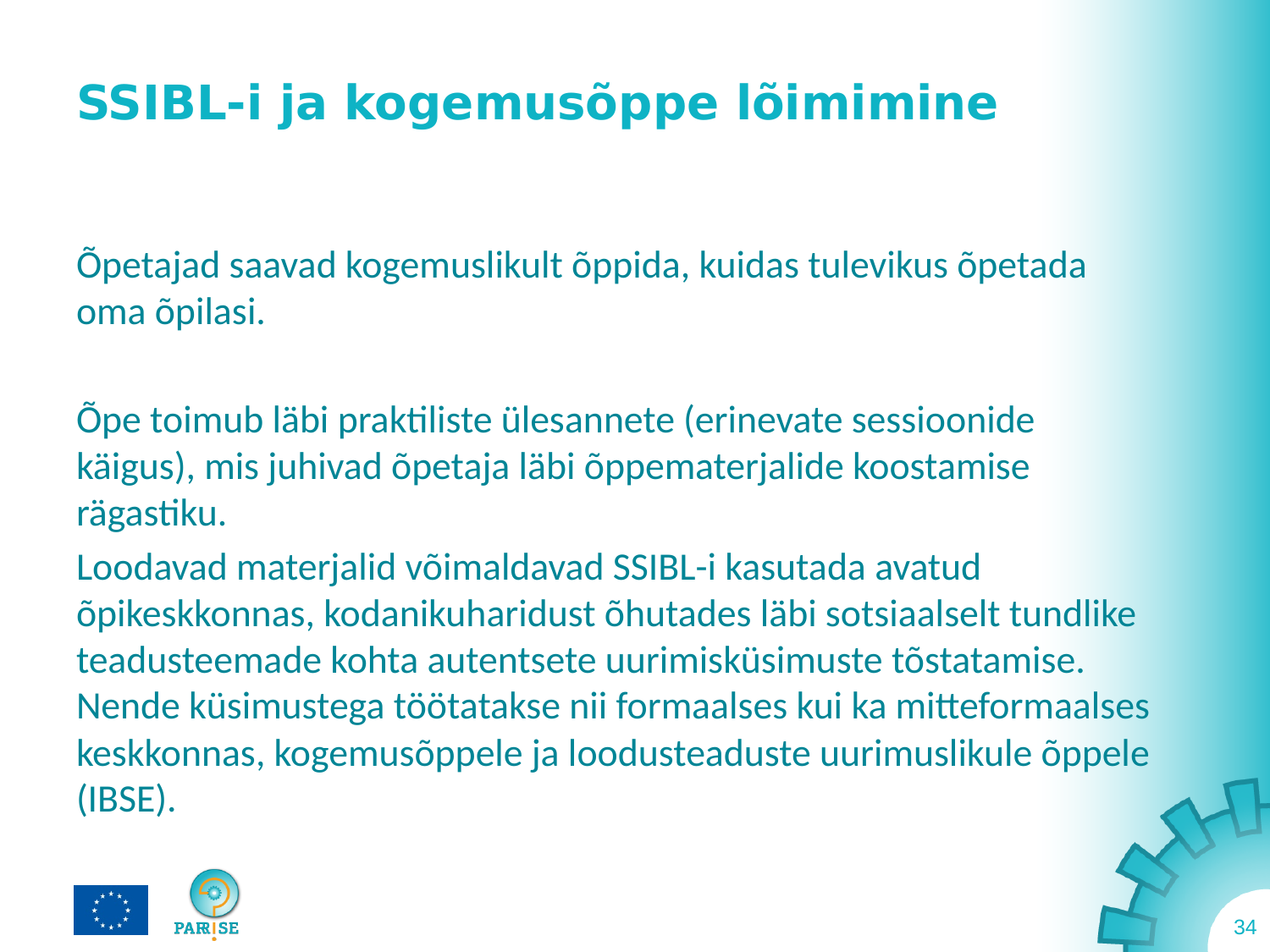

# SSIBL-i ja kogemusõppe lõimimine
Õpetajad saavad kogemuslikult õppida, kuidas tulevikus õpetada oma õpilasi.

Õpe toimub läbi praktiliste ülesannete (erinevate sessioonide käigus), mis juhivad õpetaja läbi õppematerjalide koostamise rägastiku.
Loodavad materjalid võimaldavad SSIBL-i kasutada avatud õpikeskkonnas, kodanikuharidust õhutades läbi sotsiaalselt tundlike teadusteemade kohta autentsete uurimisküsimuste tõstatamise. Nende küsimustega töötatakse nii formaalses kui ka mitteformaalses keskkonnas, kogemusõppele ja loodusteaduste uurimuslikule õppele (IBSE).
34